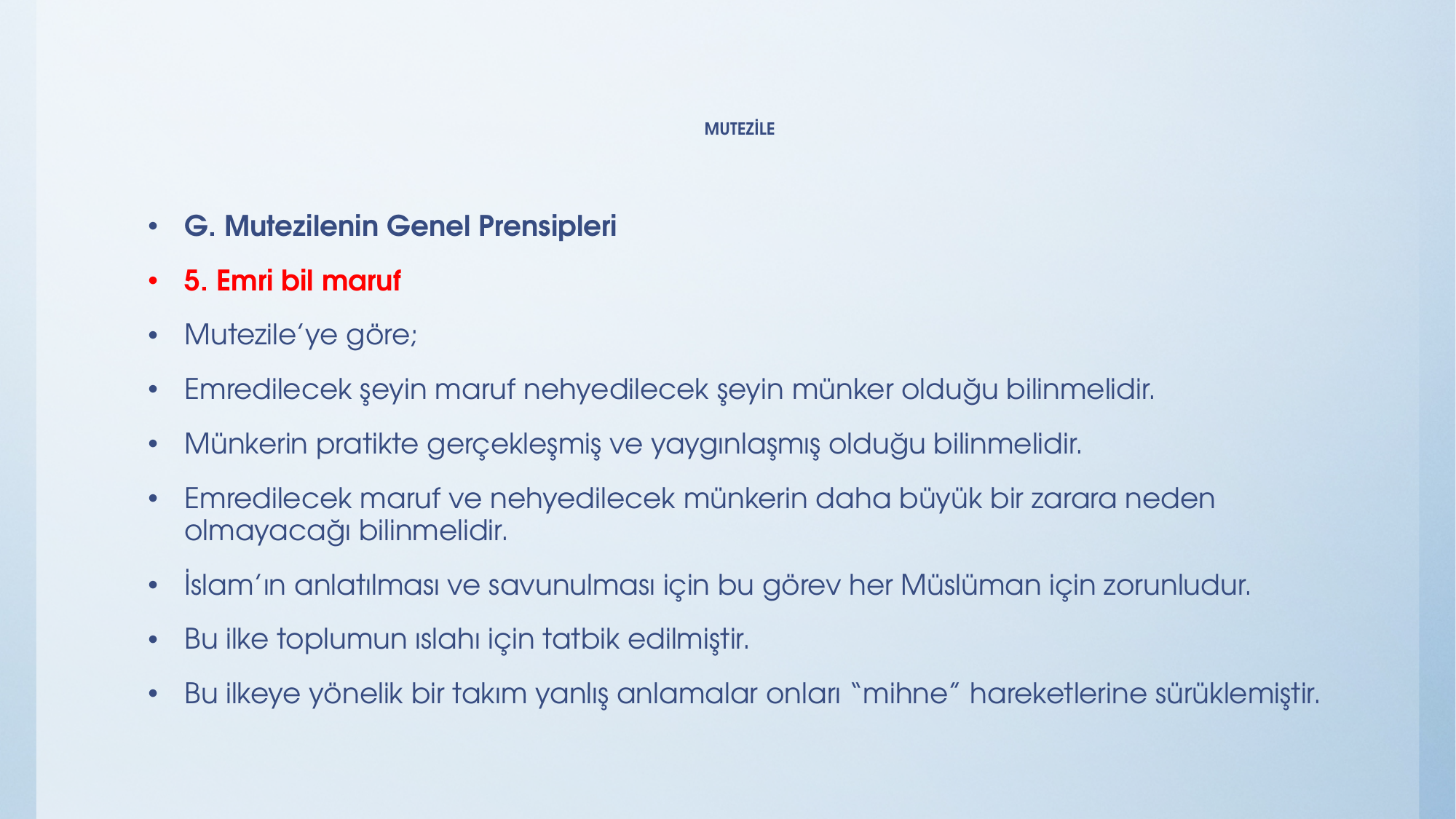

# MUTEZİLE
G. Mutezilenin Genel Prensipleri
5. Emri bil maruf
Mutezile’ye göre;
Emredilecek şeyin maruf nehyedilecek şeyin münker olduğu bilinmelidir.
Münkerin pratikte gerçekleşmiş ve yaygınlaşmış olduğu bilinmelidir.
Emredilecek maruf ve nehyedilecek münkerin daha büyük bir zarara neden olmayacağı bilinmelidir.
İslam’ın anlatılması ve savunulması için bu görev her Müslüman için zorunludur.
Bu ilke toplumun ıslahı için tatbik edilmiştir.
Bu ilkeye yönelik bir takım yanlış anlamalar onları “mihne” hareketlerine sürüklemiştir.